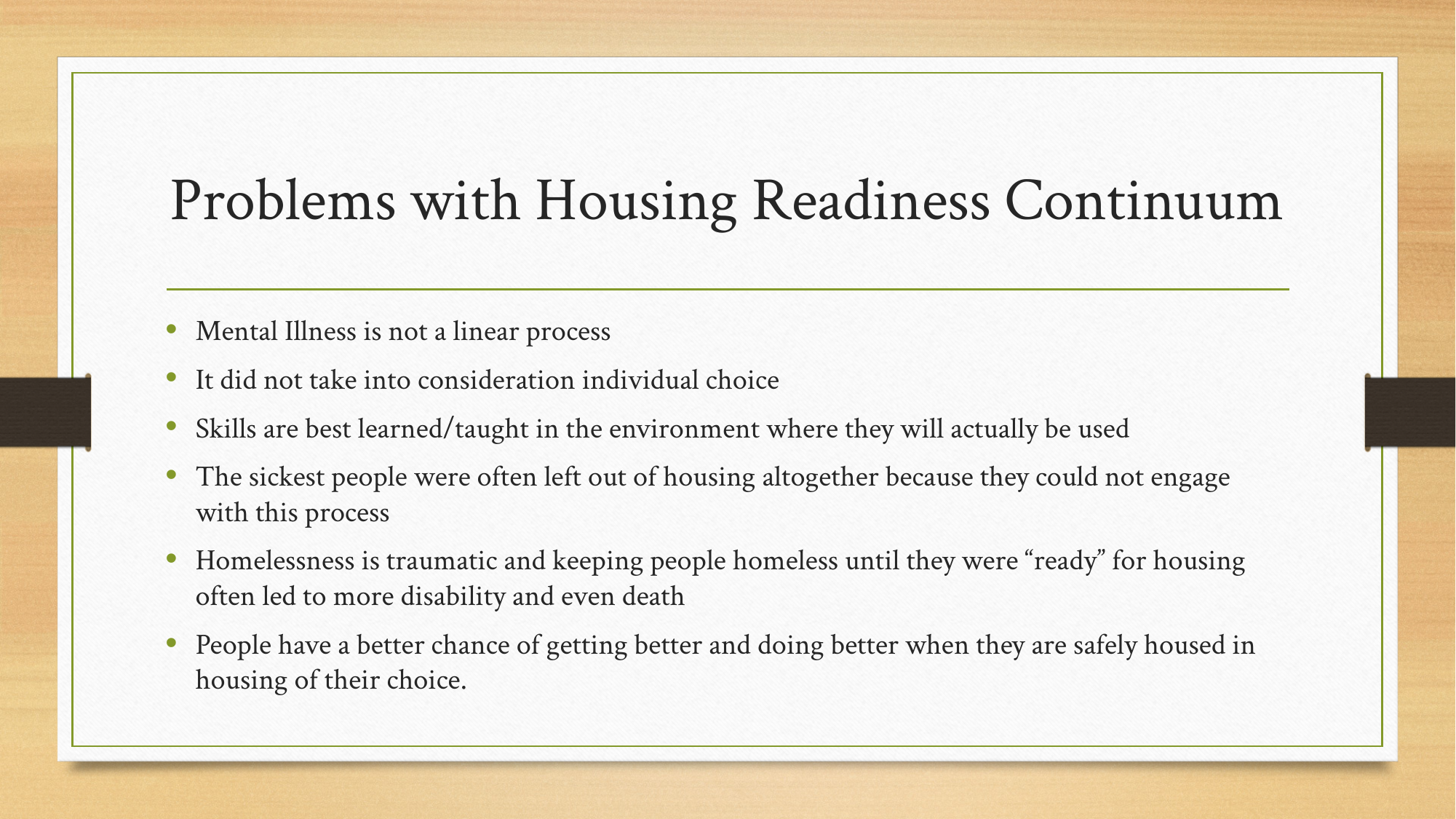

# Problems with Housing Readiness Continuum
Mental Illness is not a linear process
It did not take into consideration individual choice
Skills are best learned/taught in the environment where they will actually be used
The sickest people were often left out of housing altogether because they could not engage with this process
Homelessness is traumatic and keeping people homeless until they were “ready” for housing often led to more disability and even death
People have a better chance of getting better and doing better when they are safely housed in housing of their choice.